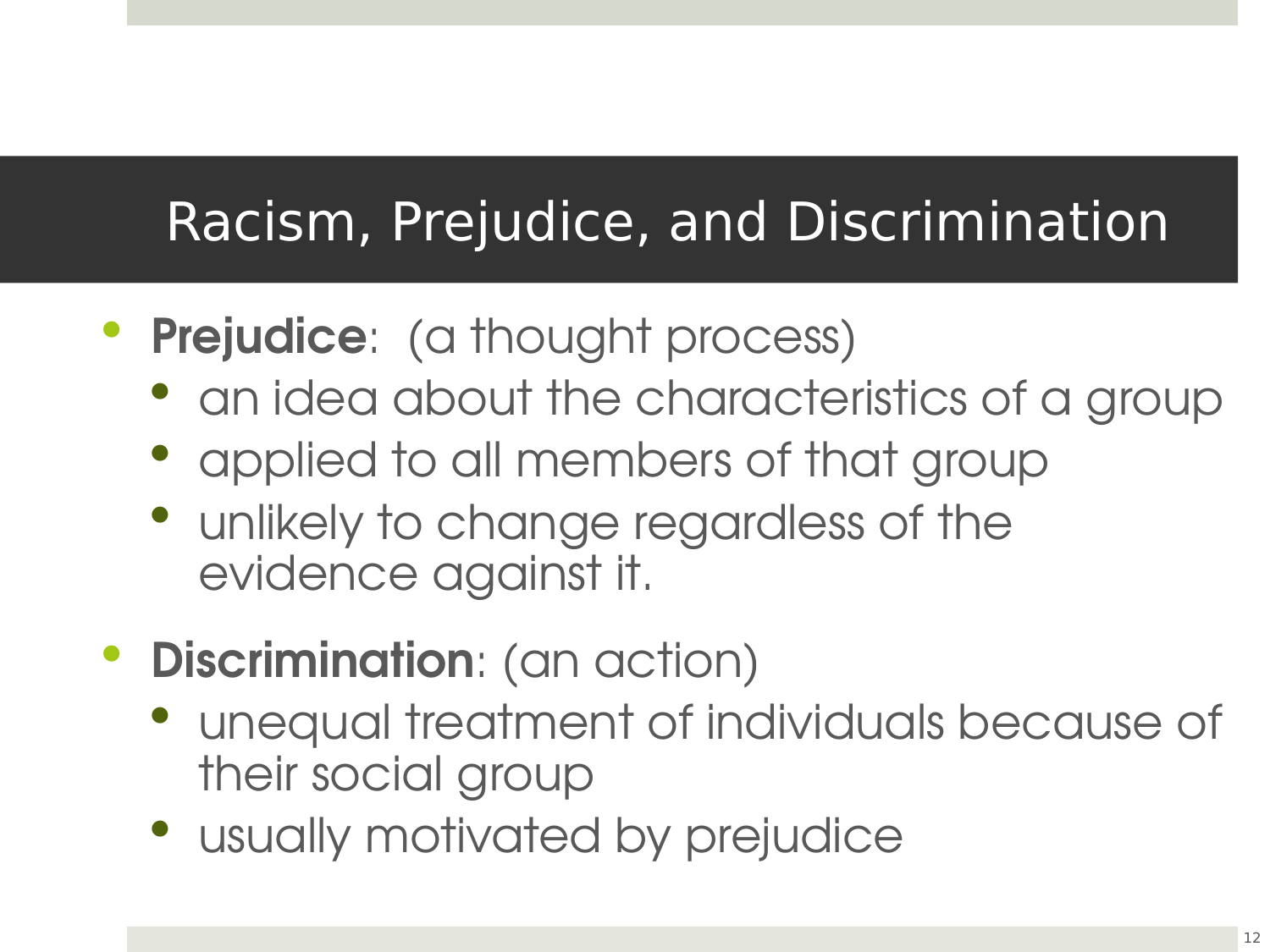

# Racism, Prejudice, and Discrimination
Prejudice:  (a thought process)
an idea about the characteristics of a group
applied to all members of that group
unlikely to change regardless of the evidence against it.
Discrimination: (an action)
unequal treatment of individuals because of their social group
usually motivated by prejudice

12